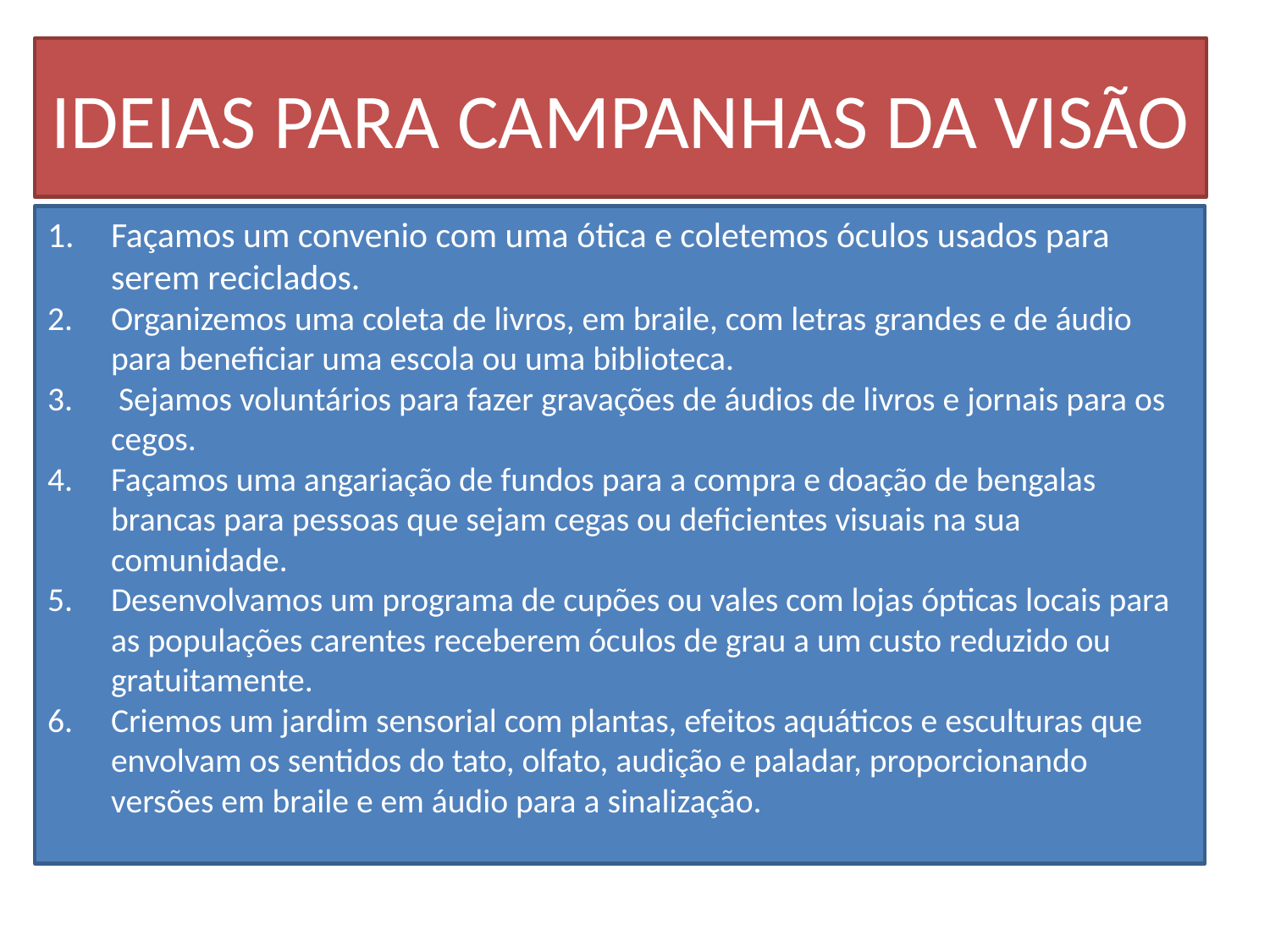

# IDEIAS PARA CAMPANHAS DA VISÃO
Façamos um convenio com uma ótica e coletemos óculos usados para serem reciclados.
Organizemos uma coleta de livros, em braile, com letras grandes e de áudio para beneficiar uma escola ou uma biblioteca.
 Sejamos voluntários para fazer gravações de áudios de livros e jornais para os cegos.
Façamos uma angariação de fundos para a compra e doação de bengalas brancas para pessoas que sejam cegas ou deficientes visuais na sua comunidade.
Desenvolvamos um programa de cupões ou vales com lojas ópticas locais para as populações carentes receberem óculos de grau a um custo reduzido ou gratuitamente.
Criemos um jardim sensorial com plantas, efeitos aquáticos e esculturas que envolvam os sentidos do tato, olfato, audição e paladar, proporcionando versões em braile e em áudio para a sinalização.